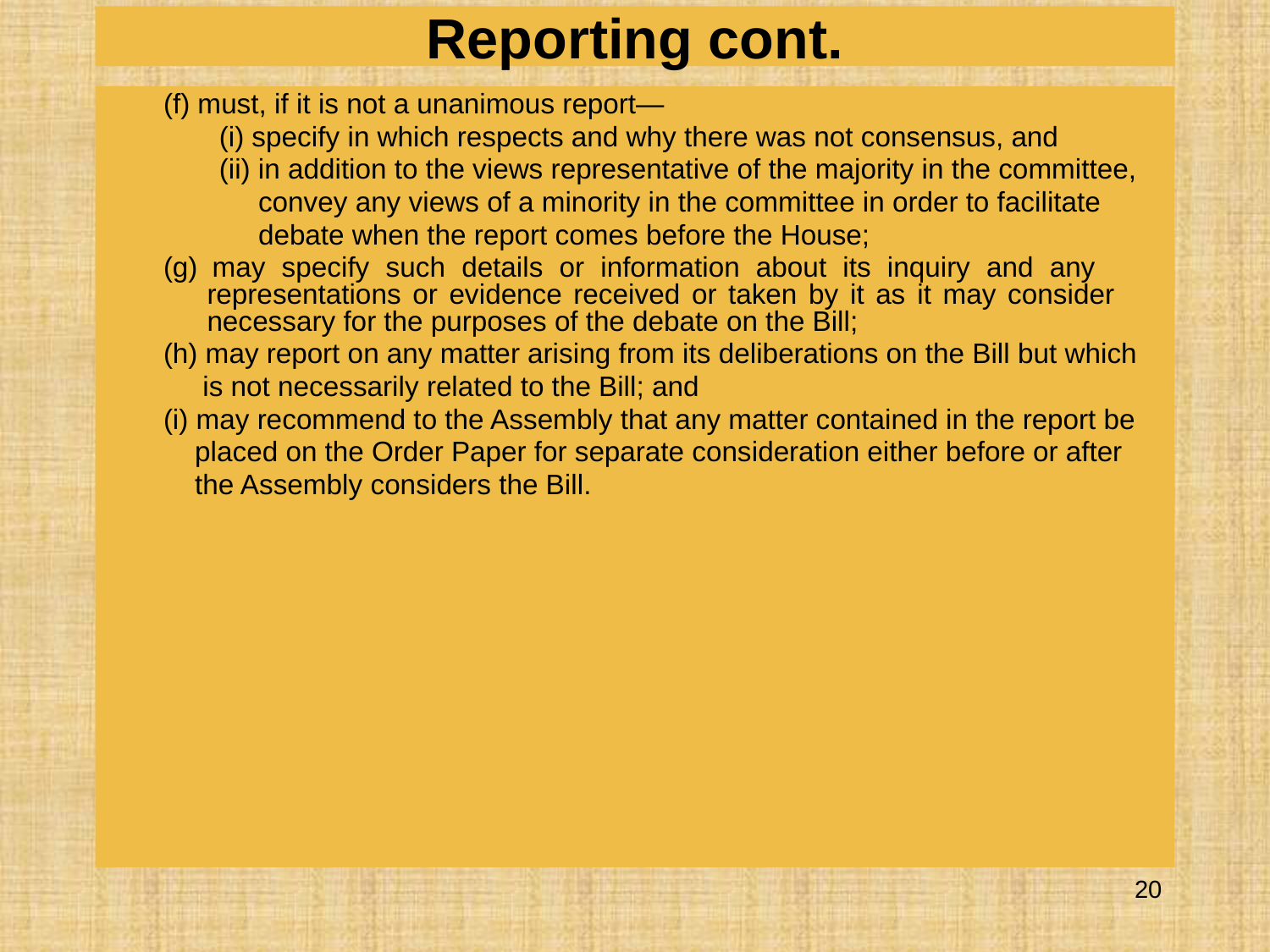

# Reporting cont.
(f) must, if it is not a unanimous report—
(i) specify in which respects and why there was not consensus, and
(ii) in addition to the views representative of the majority in the committee,
     convey any views of a minority in the committee in order to facilitate
     debate when the report comes before the House;
(g) may specify such details or information about its inquiry and any     representations or evidence received or taken by it as it may consider     necessary for the purposes of the debate on the Bill;
(h) may report on any matter arising from its deliberations on the Bill but which
     is not necessarily related to the Bill; and
(i) may recommend to the Assembly that any matter contained in the report be
    placed on the Order Paper for separate consideration either before or after
    the Assembly considers the Bill.

20